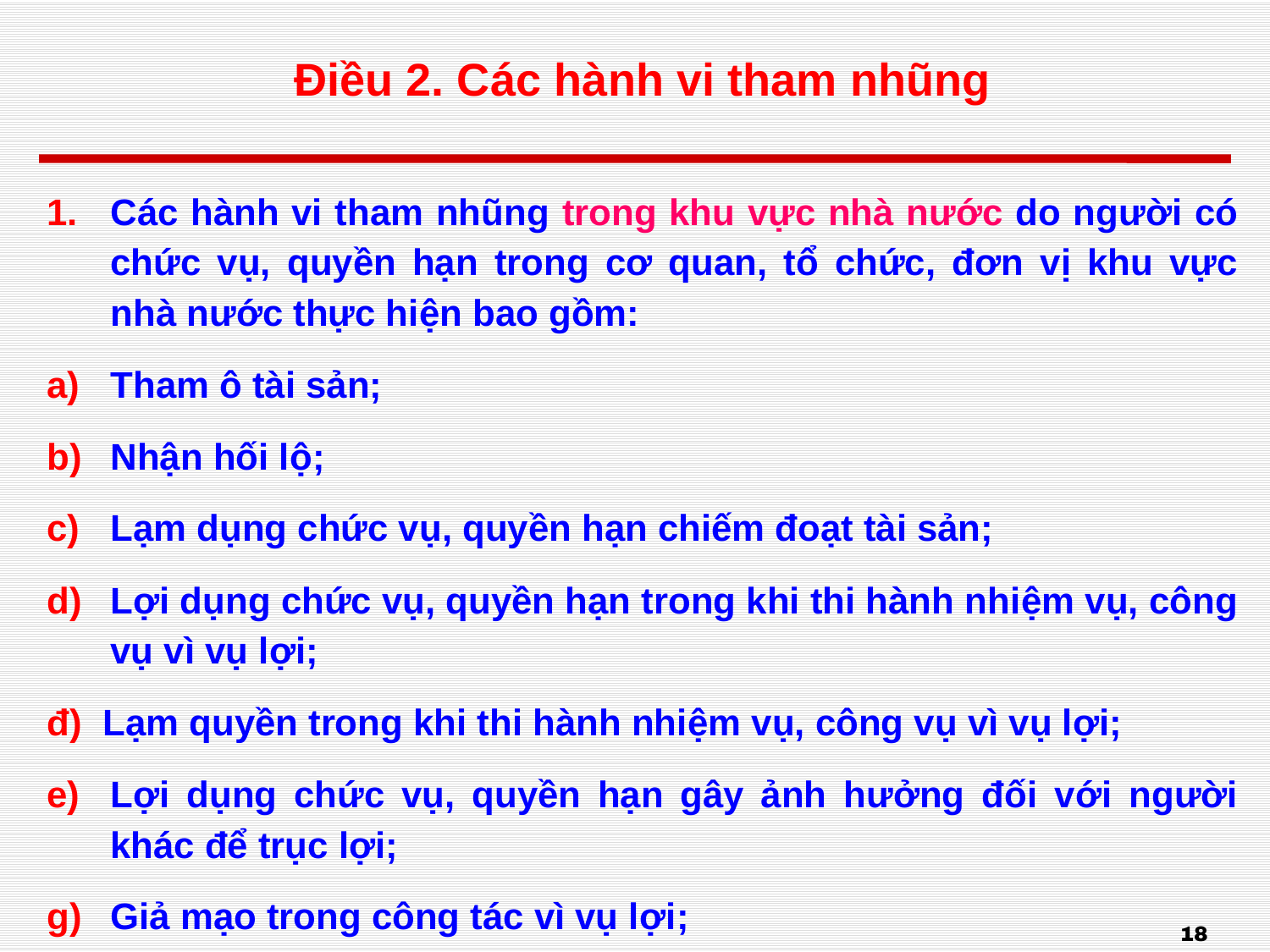

# Điều 2. Các hành vi tham nhũng
Các hành vi tham nhũng trong khu vực nhà nước do người có chức vụ, quyền hạn trong cơ quan, tổ chức, đơn vị khu vực nhà nước thực hiện bao gồm:
Tham ô tài sản;
Nhận hối lộ;
Lạm dụng chức vụ, quyền hạn chiếm đoạt tài sản;
Lợi dụng chức vụ, quyền hạn trong khi thi hành nhiệm vụ, công vụ vì vụ lợi;
đ)  Lạm quyền trong khi thi hành nhiệm vụ, công vụ vì vụ lợi;
Lợi dụng chức vụ, quyền hạn gây ảnh hưởng đối với người khác để trục lợi;
Giả mạo trong công tác vì vụ lợi;